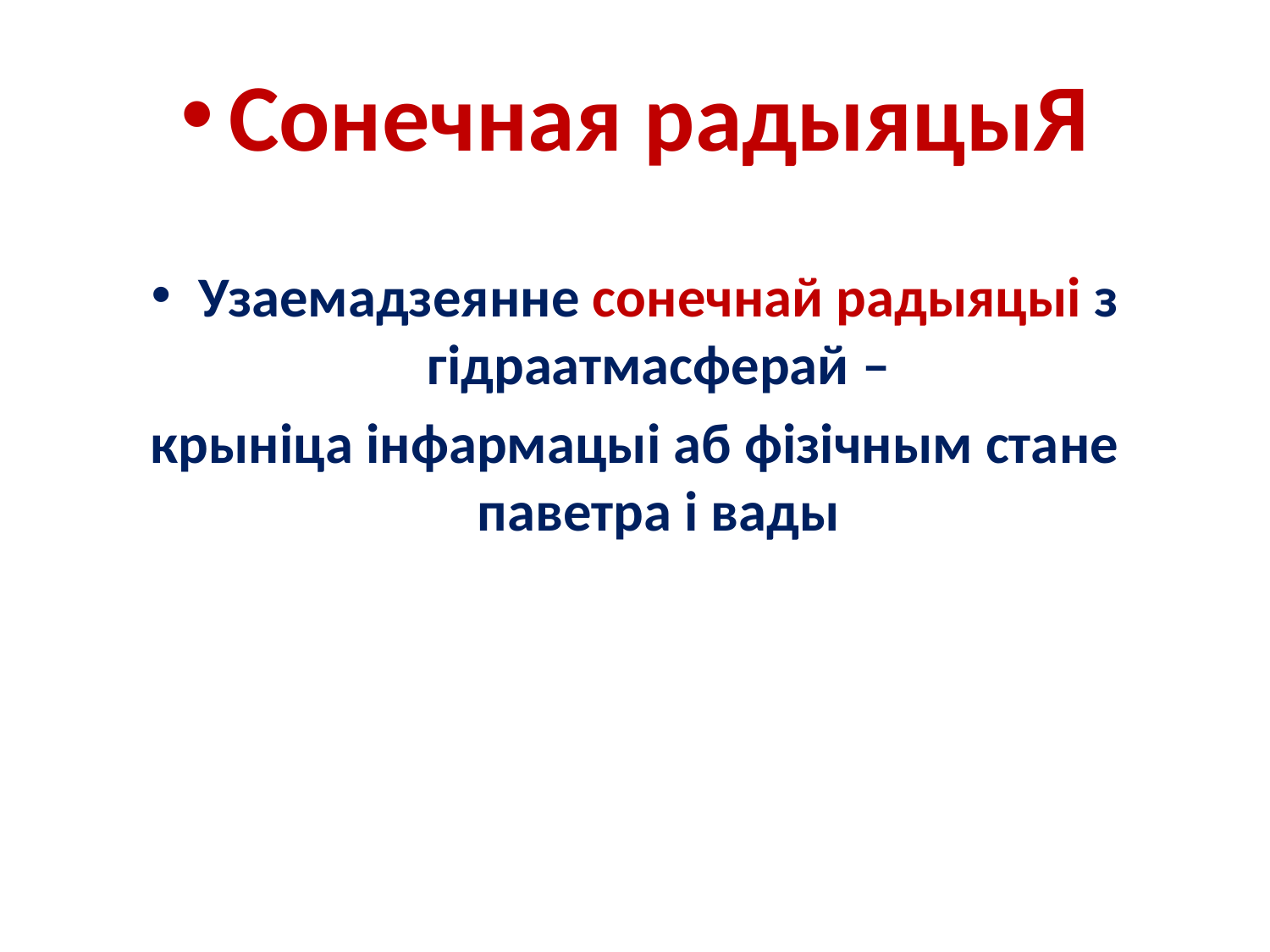

#
Сонечная радыяцыЯ

Узаемадзеянне сонечнай радыяцыі з гідраатмасферай –
крыніца інфармацыі аб фізічным стане паветра і вады